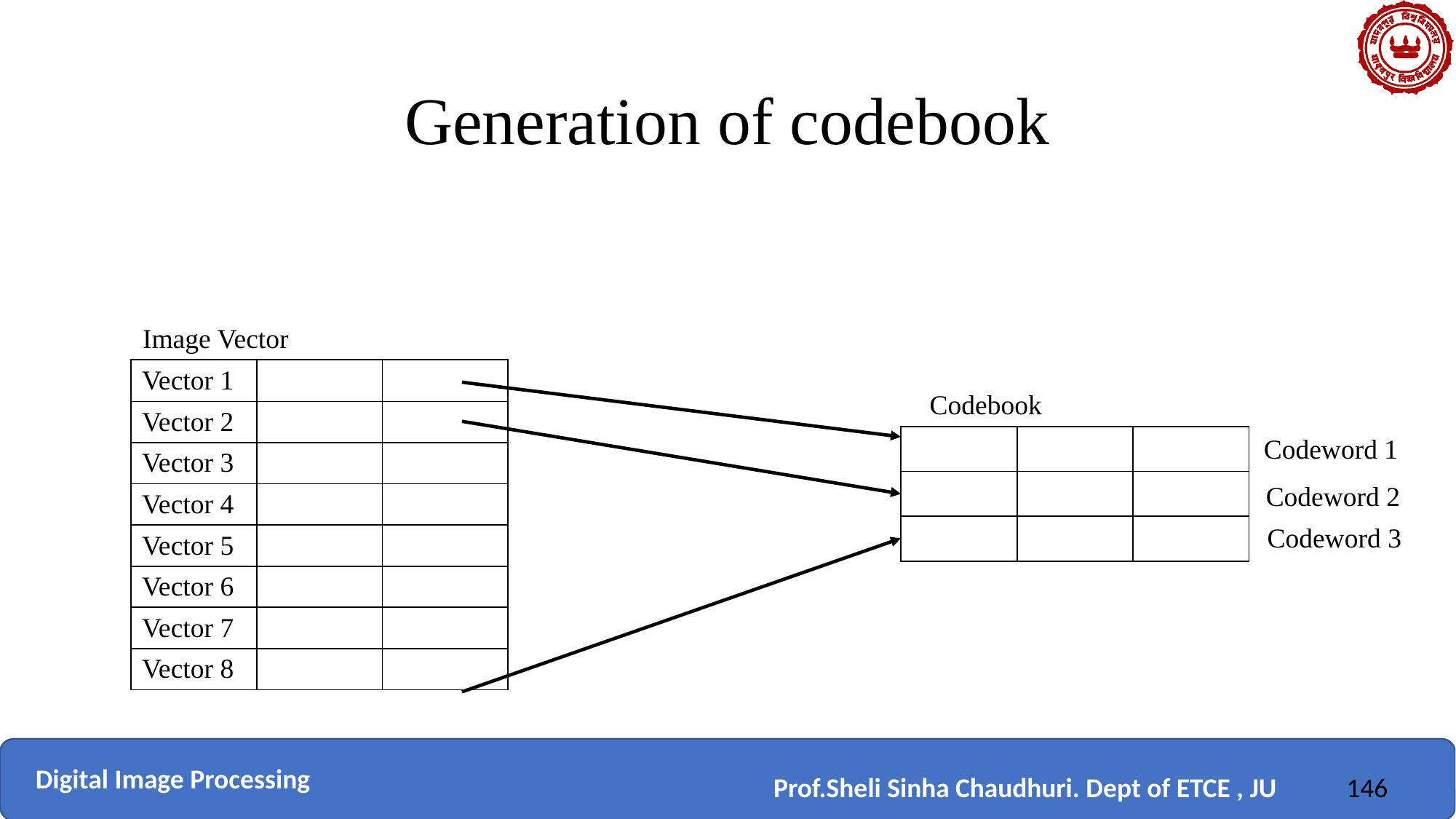

# Generation of codebook

Image Vector
| Vector 1 |  |  |
| --- | --- | --- |
| Vector 2 |  |  |
| Vector 3 |  |  |
| Vector 4 |  |  |
| Vector 5 |  |  |
| Vector 6 |  |  |
| Vector 7 |  |  |
| Vector 8 |  |  |
Codebook
Codeword 1
|  |  |  |
| --- | --- | --- |
|  |  |  |
|  |  |  |
Codeword 2
Codeword 3